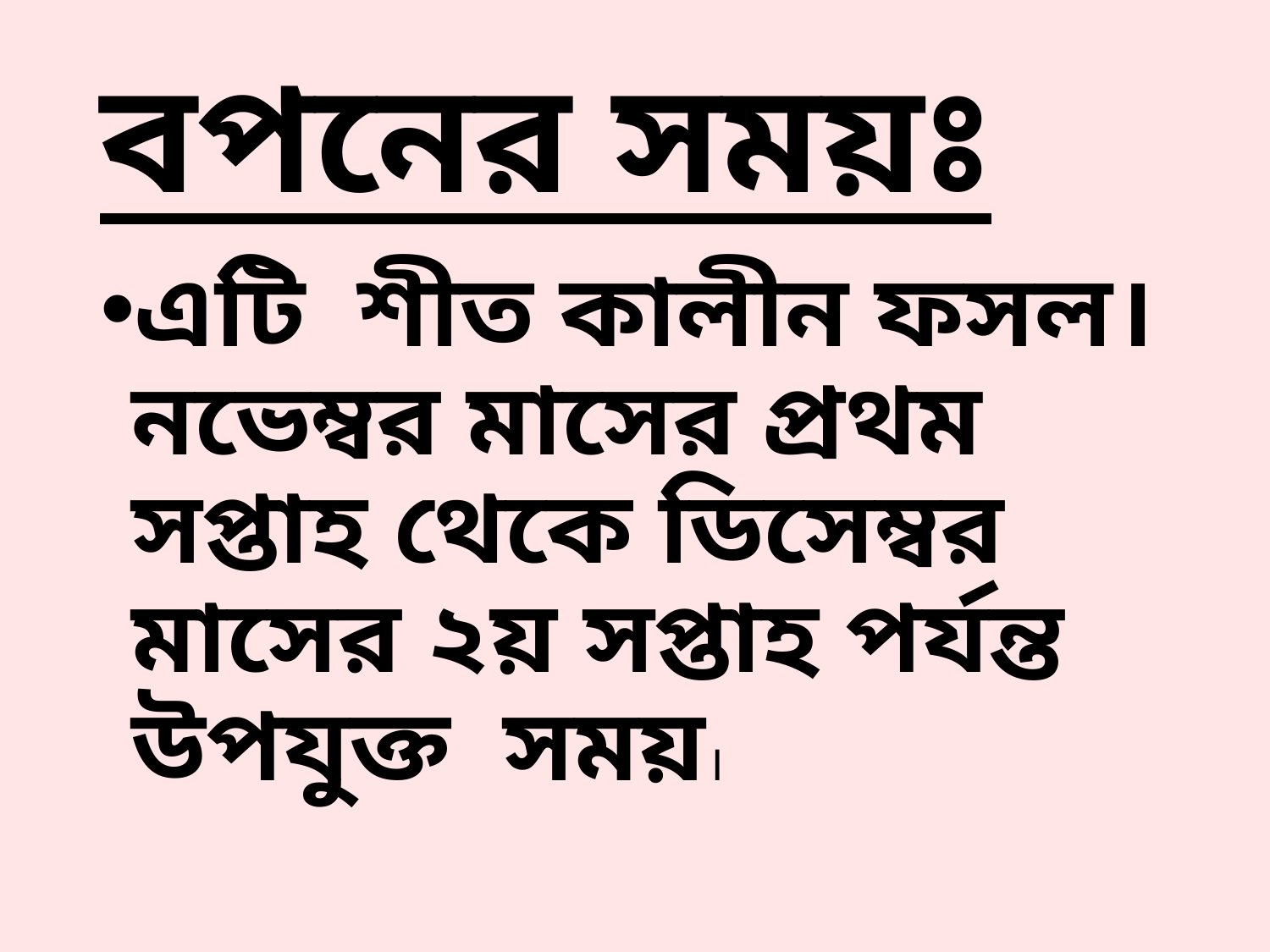

# বপনের সময়ঃ
এটি  শীত কালীন ফসল।নভেম্বর মাসের প্রথম সপ্তাহ থেকে ডিসেম্বর মাসের ২য় সপ্তাহ পর্যন্ত উপযুক্ত  সময়।